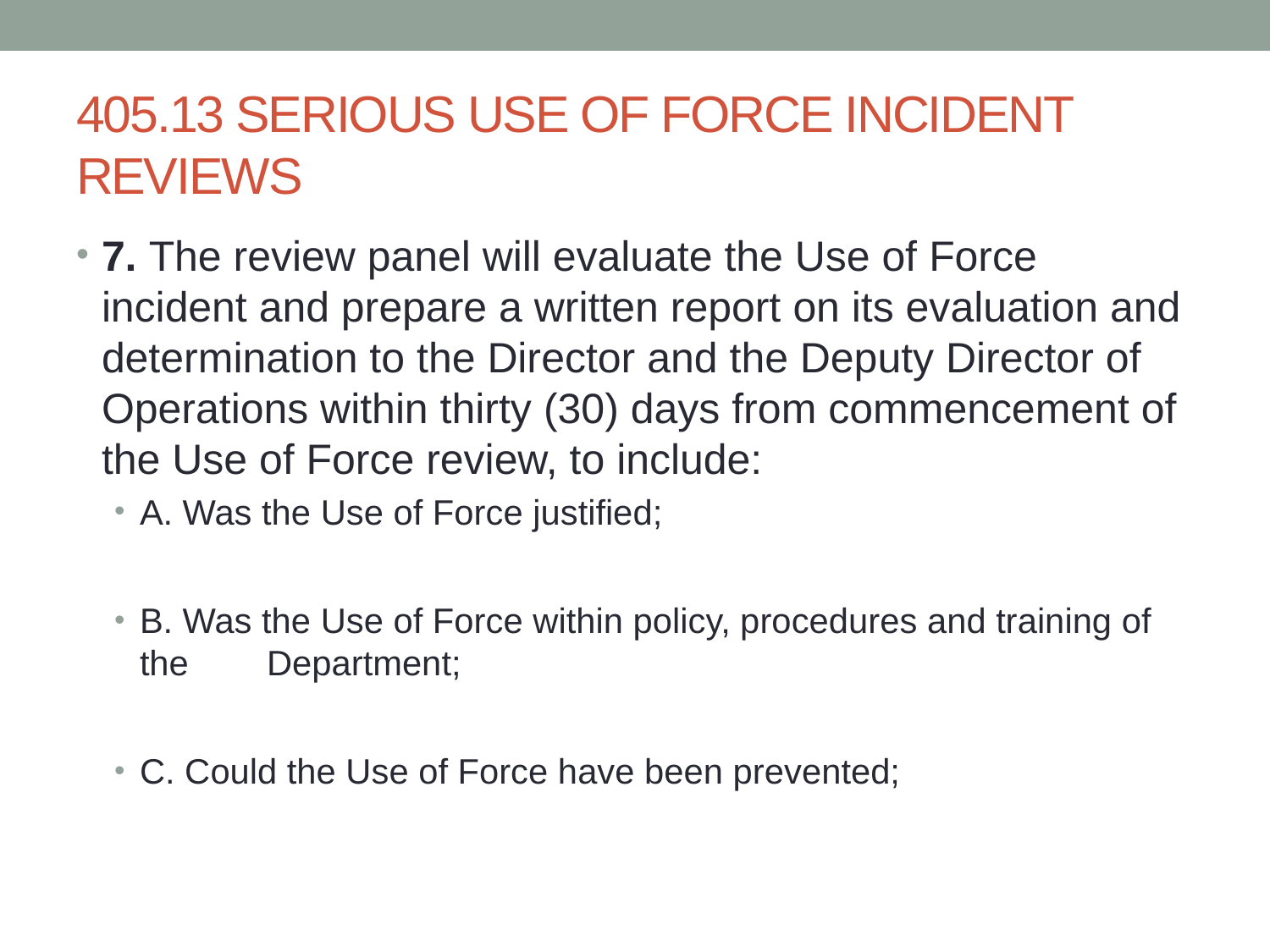

# 405.13 SERIOUS USE OF FORCE INCIDENT REVIEWS
7. The review panel will evaluate the Use of Force incident and prepare a written report on its evaluation and determination to the Director and the Deputy Director of Operations within thirty (30) days from commencement of the Use of Force review, to include:
A. Was the Use of Force justified;

B. Was the Use of Force within policy, procedures and training of the 	Department;

C. Could the Use of Force have been prevented;